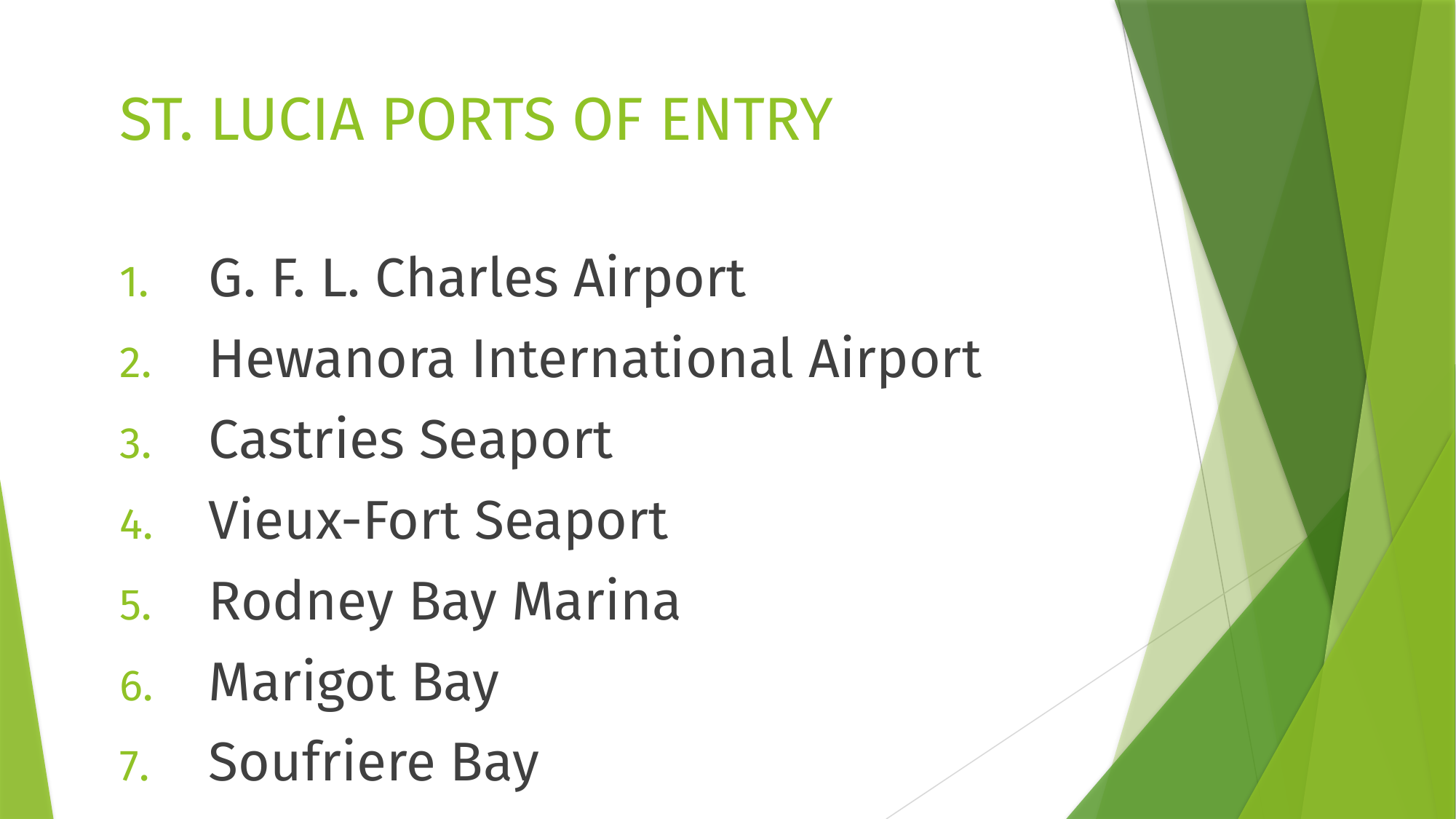

# ST. LUCIA PORTS OF ENTRY
G. F. L. Charles Airport
Hewanora International Airport
Castries Seaport
Vieux-Fort Seaport
Rodney Bay Marina
Marigot Bay
Soufriere Bay